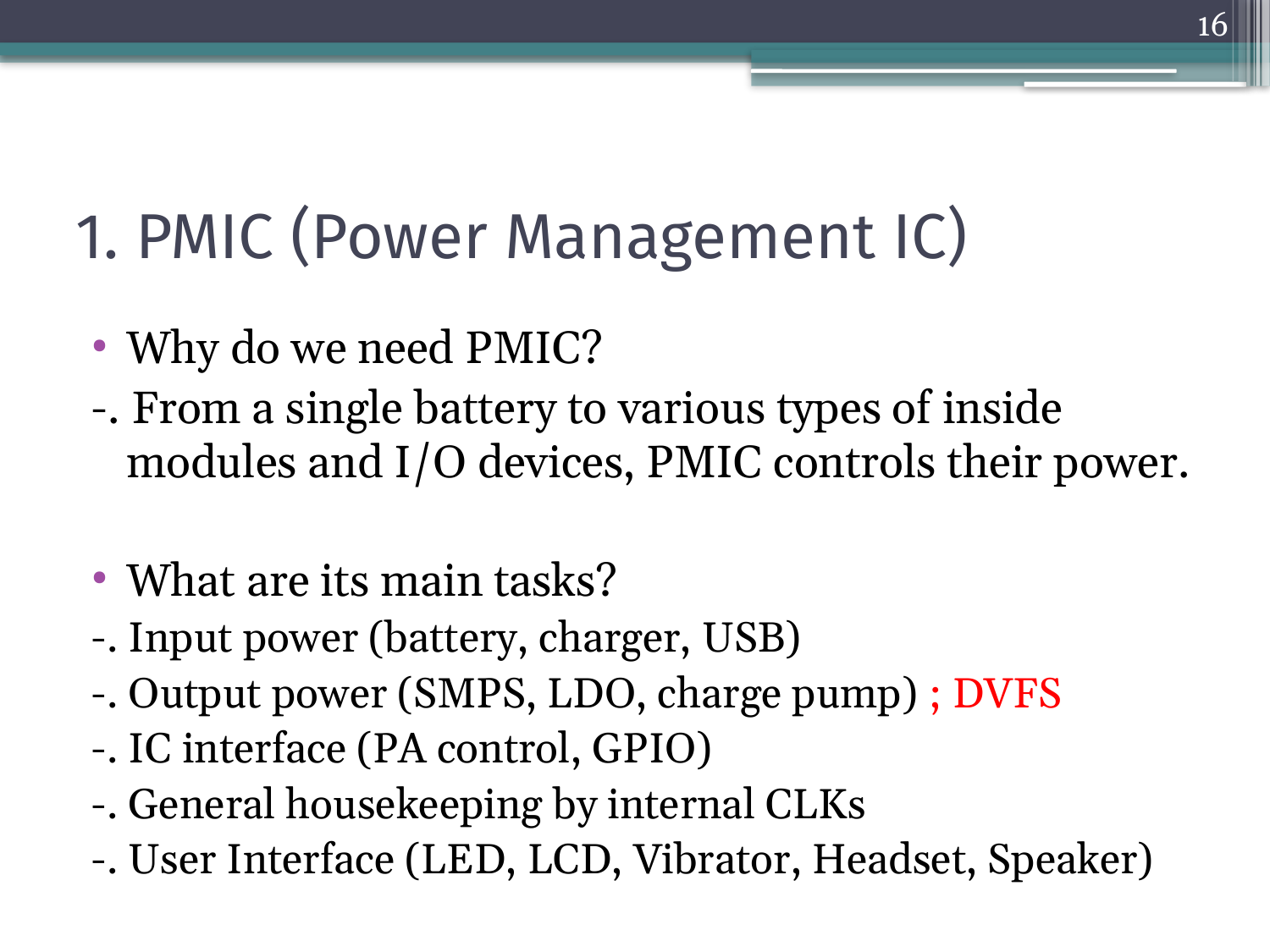

16
# 1. PMIC (Power Management IC)
Why do we need PMIC?
-. From a single battery to various types of inside modules and I/O devices, PMIC controls their power.

What are its main tasks?
-. Input power (battery, charger, USB)
-. Output power (SMPS, LDO, charge pump) ; DVFS
-. IC interface (PA control, GPIO)
-. General housekeeping by internal CLKs
-. User Interface (LED, LCD, Vibrator, Headset, Speaker)